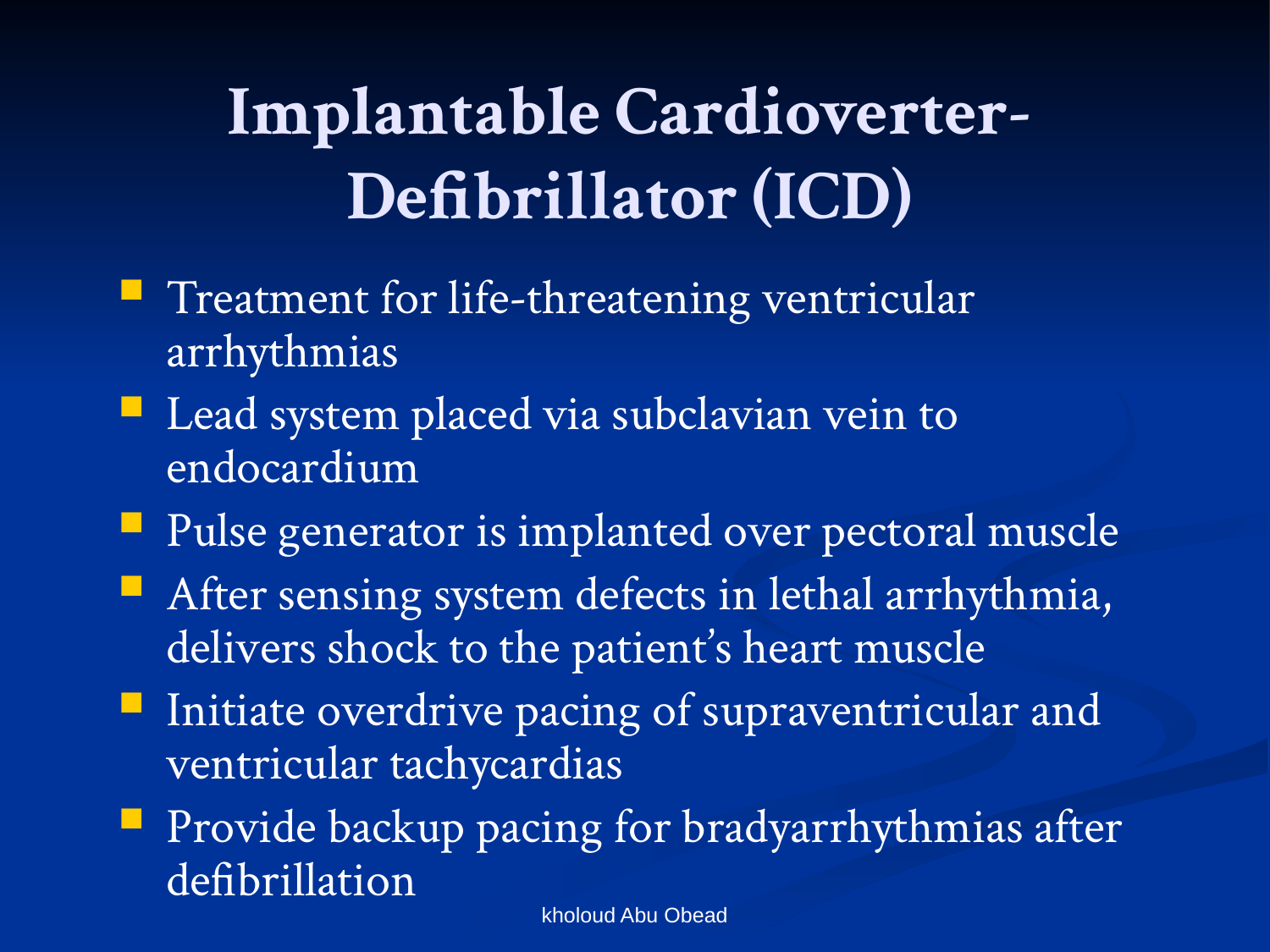

# Implantable Cardioverter-Defibrillator (ICD)
Treatment for life-threatening ventricular arrhythmias
Lead system placed via subclavian vein to endocardium
Pulse generator is implanted over pectoral muscle
After sensing system defects in lethal arrhythmia, delivers shock to the patient’s heart muscle
Initiate overdrive pacing of supraventricular and ventricular tachycardias
Provide backup pacing for bradyarrhythmias after defibrillation
kholoud Abu Obead